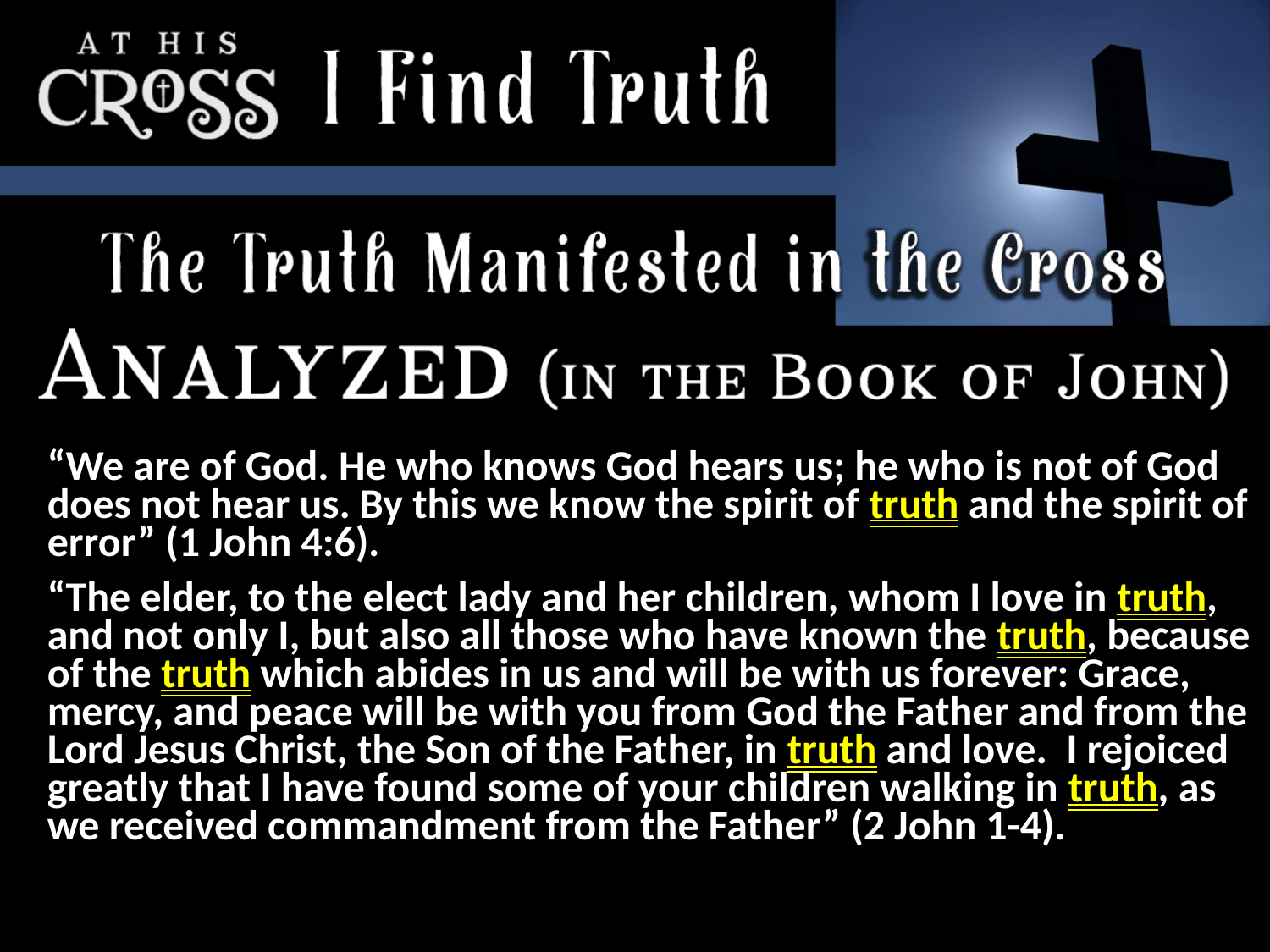

“We are of God. He who knows God hears us; he who is not of God does not hear us. By this we know the spirit of truth and the spirit of error” (1 John 4:6).
“The elder, to the elect lady and her children, whom I love in truth, and not only I, but also all those who have known the truth, because of the truth which abides in us and will be with us forever: Grace, mercy, and peace will be with you from God the Father and from the Lord Jesus Christ, the Son of the Father, in truth and love.  I rejoiced greatly that I have found some of your children walking in truth, as we received commandment from the Father” (2 John 1-4).